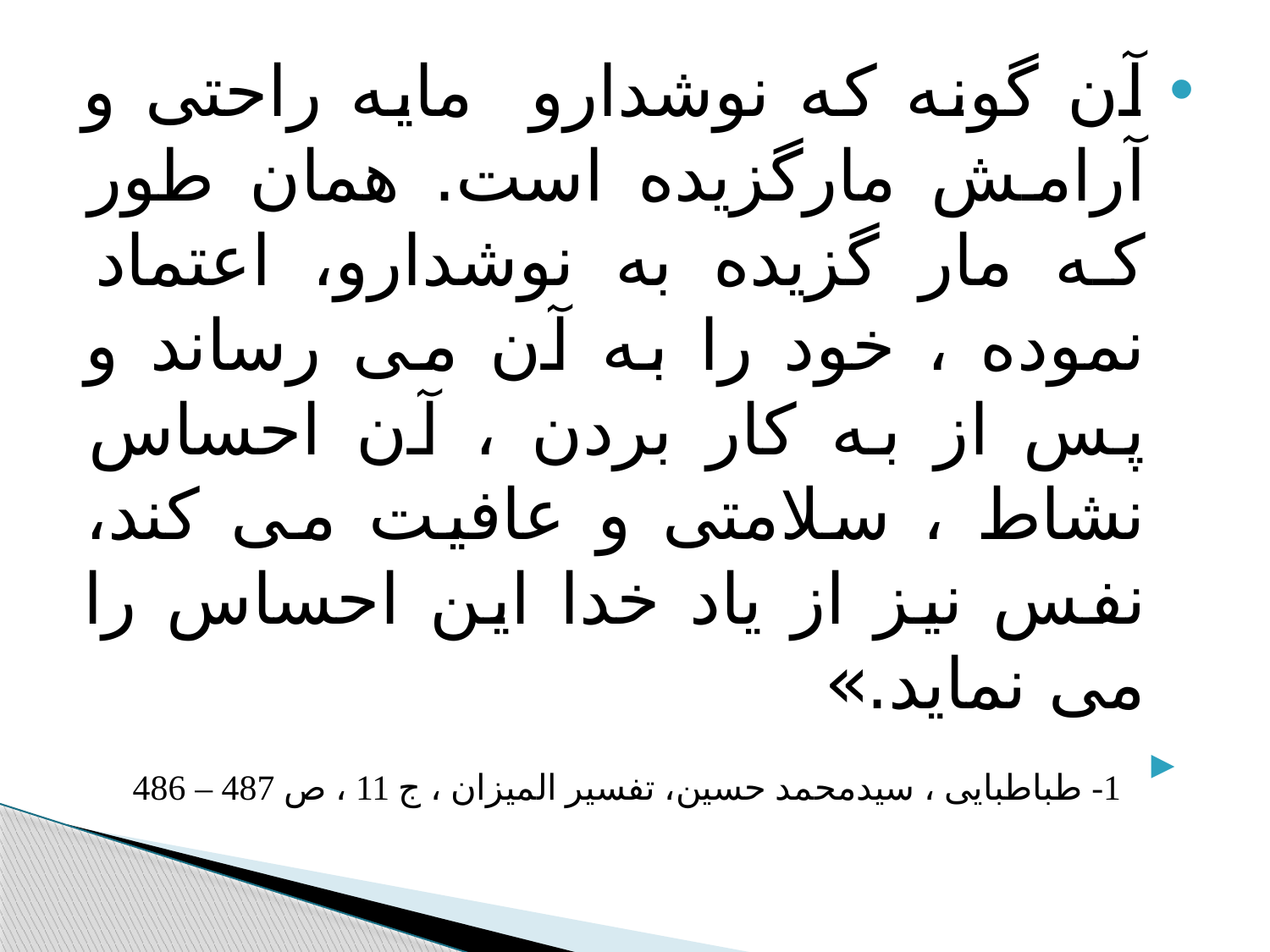

#
آن گونه که نوشدارو  مایه راحتی و آرامش مارگزیده است. همان طور که مار گزیده به نوشدارو، اعتماد نموده ، خود را به آن می رساند و پس از به کار بردن ، آن احساس نشاط ، سلامتی و عافیت می کند، نفس نیز از یاد خدا این احساس را می نماید.»
 1- طباطبایی ، سیدمحمد حسین، تفسیر المیزان ، ج 11 ، ص 487 – 486